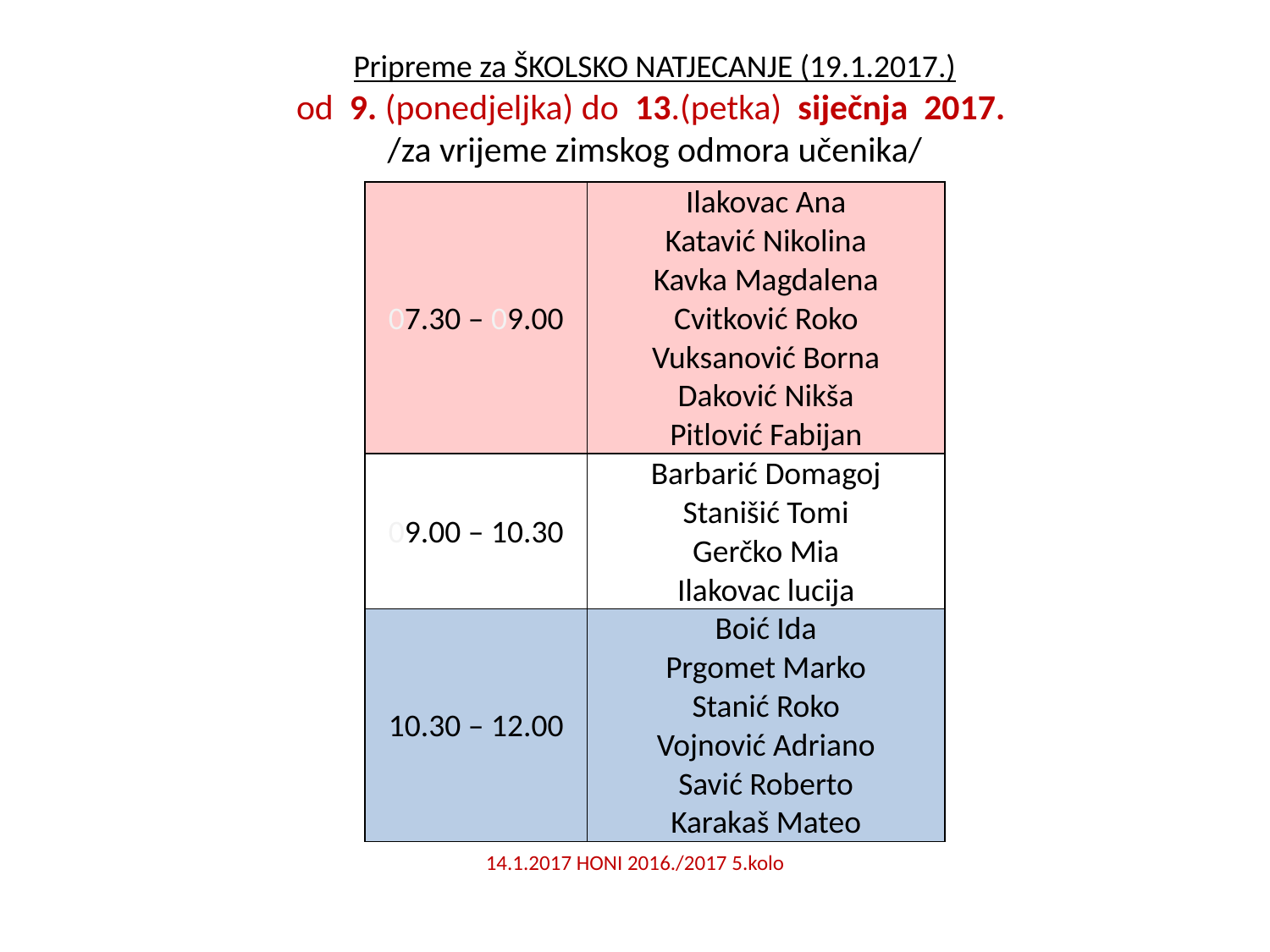

Pripreme za ŠKOLSKO NATJECANJE (19.1.2017.)
od  9. (ponedjeljka) do  13.(petka)  siječnja  2017.
/za vrijeme zimskog odmora učenika/
| 07.30 – 09.00 | Ilakovac Ana Katavić Nikolina Kavka Magdalena Cvitković Roko Vuksanović Borna Daković Nikša Pitlović Fabijan |
| --- | --- |
| 09.00 – 10.30 | Barbarić Domagoj Stanišić Tomi Gerčko Mia Ilakovac lucija |
| 10.30 – 12.00 | Boić Ida Prgomet Marko Stanić Roko Vojnović Adriano Savić Roberto Karakaš Mateo |
14.1.2017 HONI 2016./2017 5.kolo